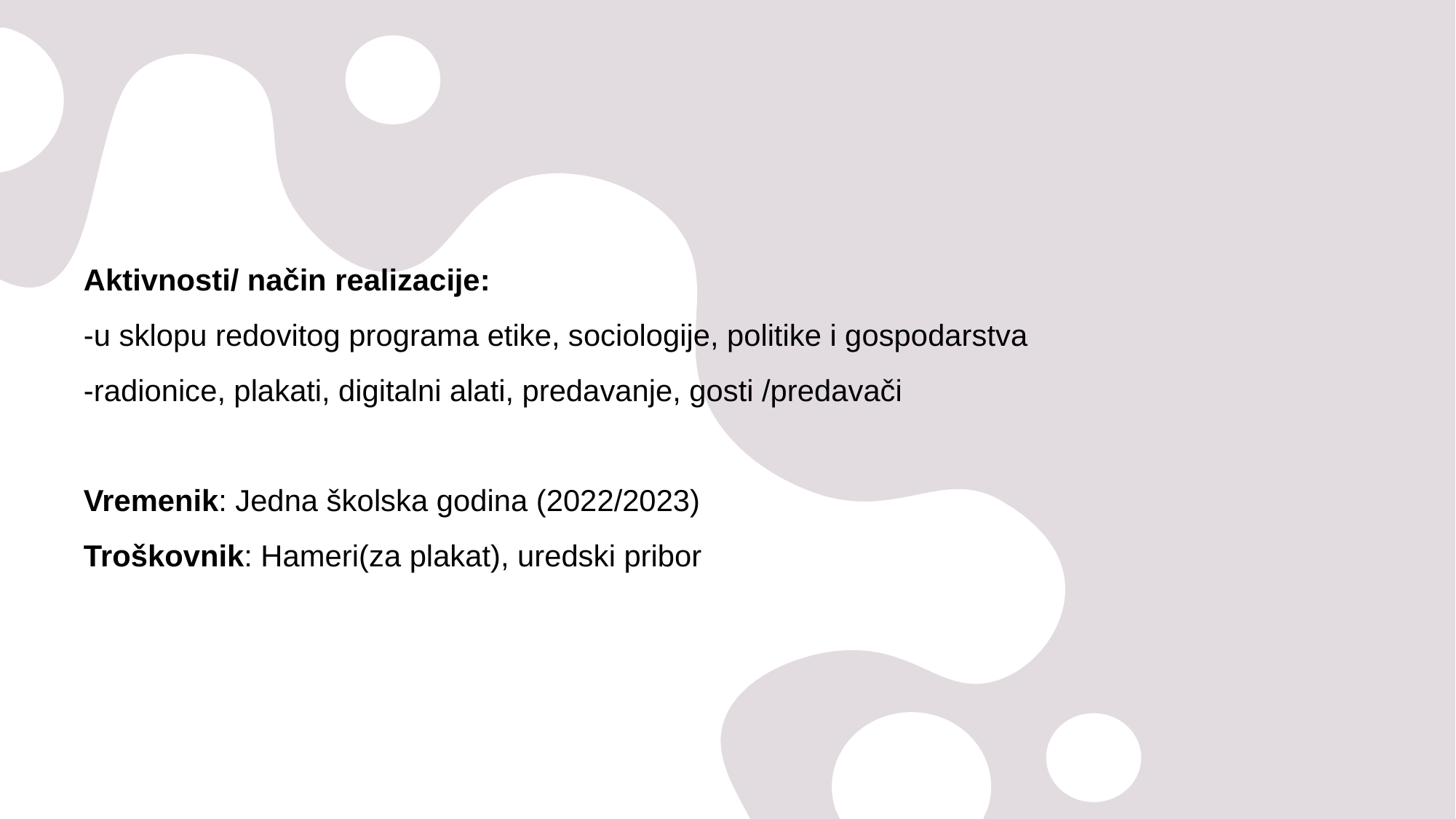

#
Aktivnosti/ način realizacije:
-u sklopu redovitog programa etike, sociologije, politike i gospodarstva
-radionice, plakati, digitalni alati, predavanje, gosti /predavači

Vremenik: Jedna školska godina (2022/2023)
Troškovnik: Hameri(za plakat), uredski pribor